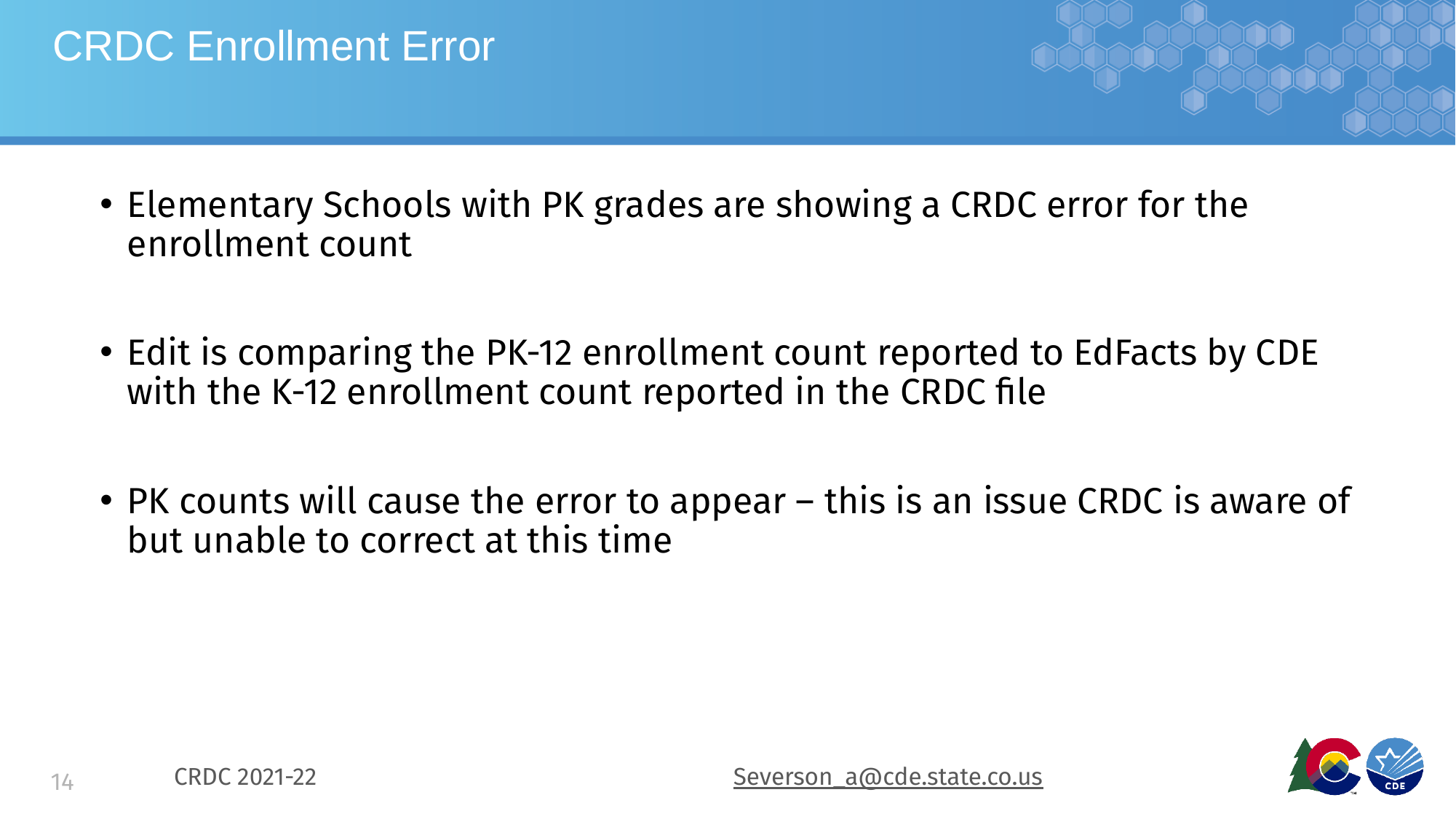

# CRDC Enrollment Error
Elementary Schools with PK grades are showing a CRDC error for the enrollment count

Edit is comparing the PK-12 enrollment count reported to EdFacts by CDE with the K-12 enrollment count reported in the CRDC file

PK counts will cause the error to appear – this is an issue CRDC is aware of but unable to correct at this time

CRDC 2021-22
Severson_a@cde.state.co.us

14